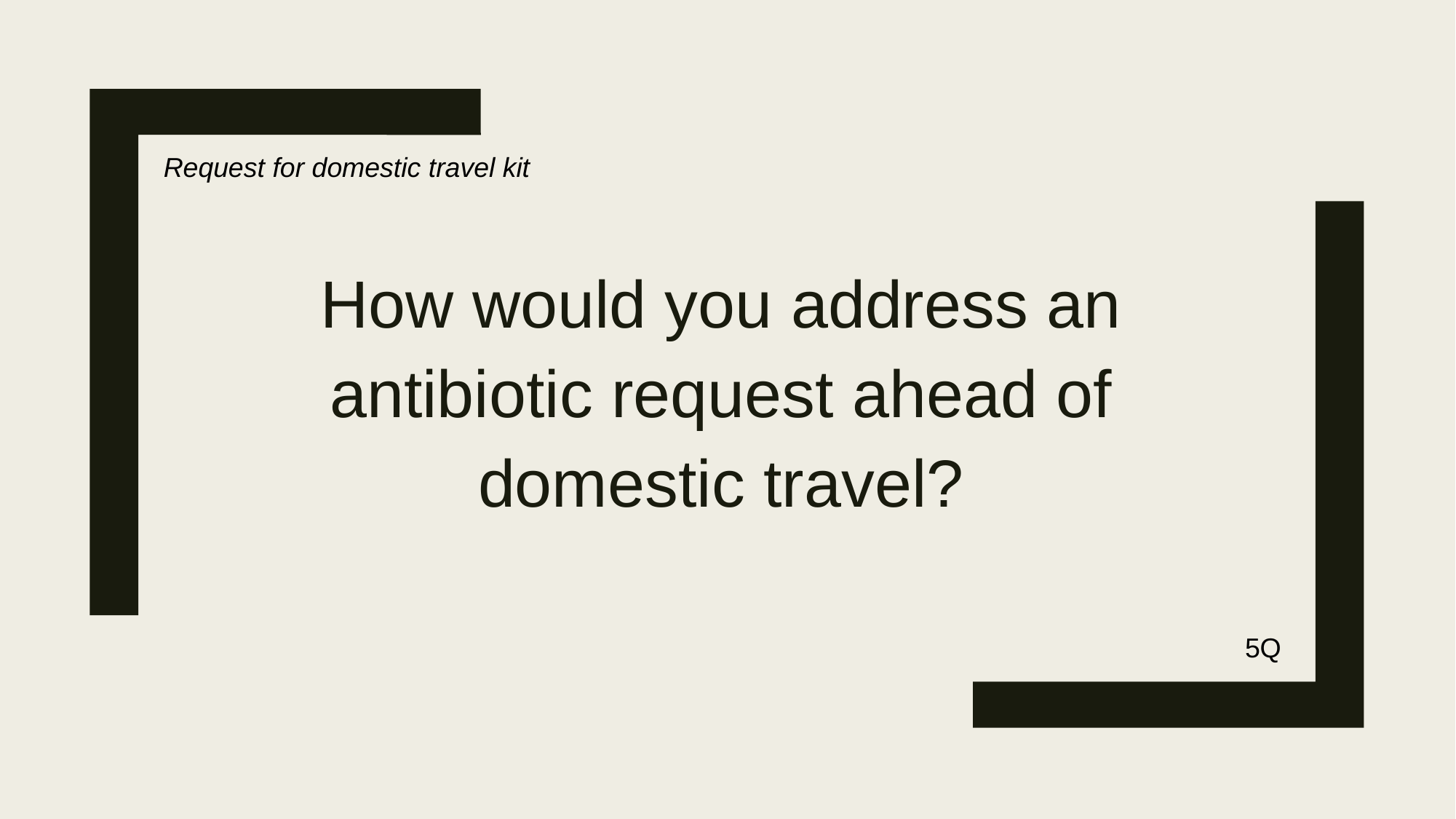

Request for domestic travel kit
How would you address an antibiotic request ahead of domestic travel?
5Q